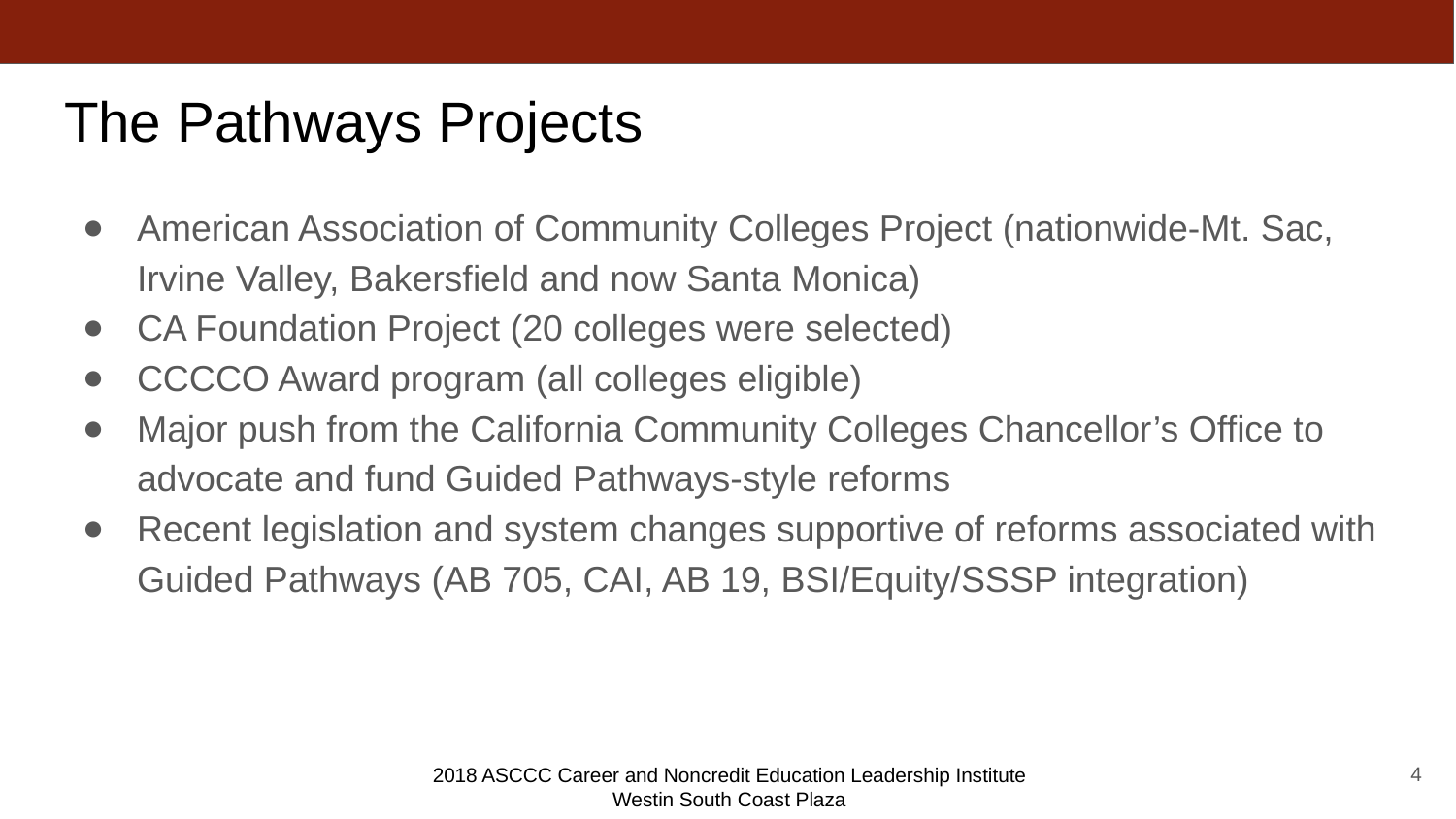

# The Pathways Projects
American Association of Community Colleges Project (nationwide-Mt. Sac, Irvine Valley, Bakersfield and now Santa Monica)
CA Foundation Project (20 colleges were selected)
CCCCO Award program (all colleges eligible)
Major push from the California Community Colleges Chancellor’s Office to advocate and fund Guided Pathways-style reforms
Recent legislation and system changes supportive of reforms associated with Guided Pathways (AB 705, CAI, AB 19, BSI/Equity/SSSP integration)
4
2018 ASCCC Career and Noncredit Education Leadership Institute
Westin South Coast Plaza